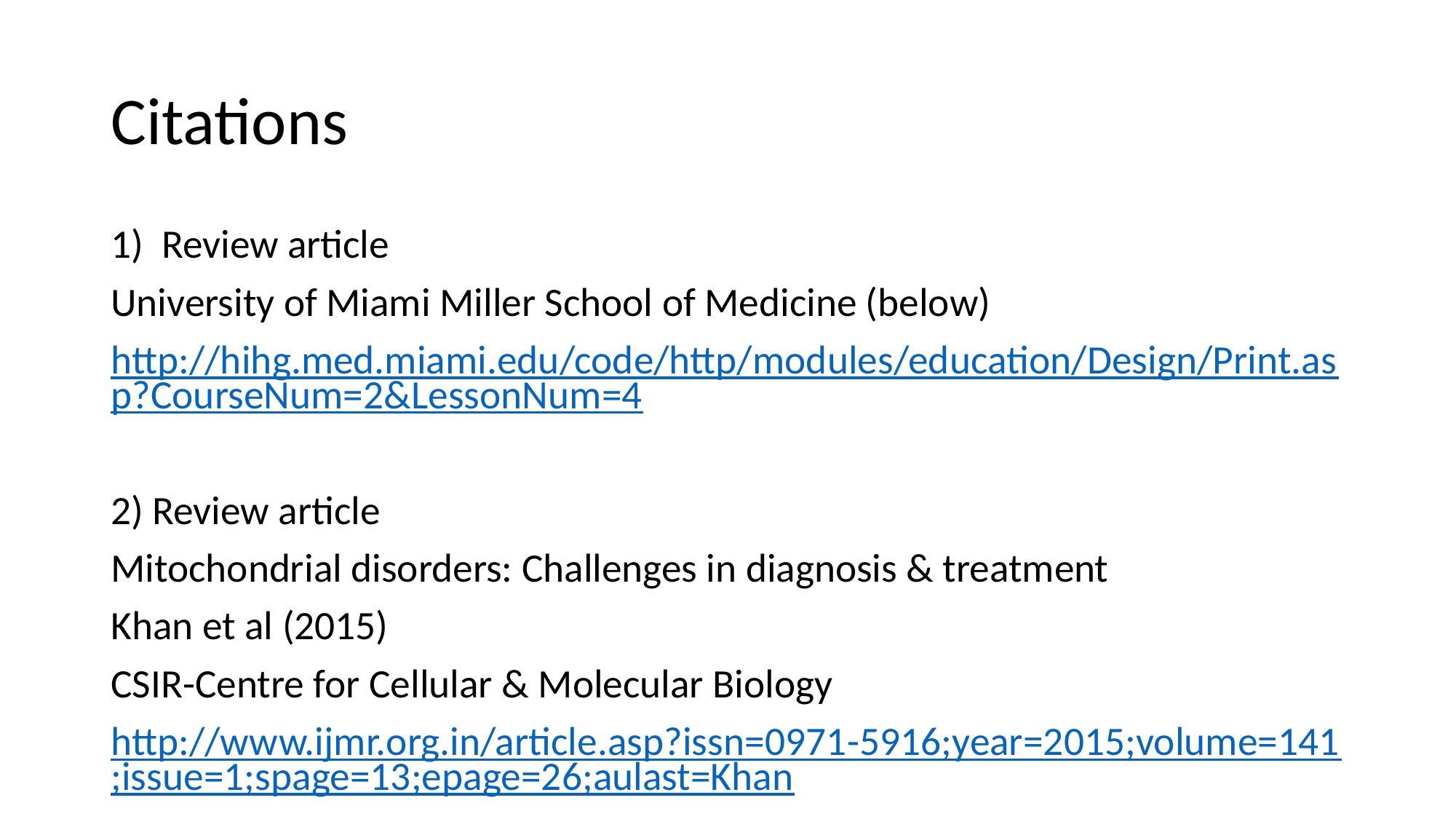

# Citations
1)  Review article
University of Miami Miller School of Medicine (below)
http://hihg.med.miami.edu/code/http/modules/education/Design/Print.asp?CourseNum=2&LessonNum=4

2) Review article
Mitochondrial disorders: Challenges in diagnosis & treatment
Khan et al (2015)
CSIR-Centre for Cellular & Molecular Biology
http://www.ijmr.org.in/article.asp?issn=0971-5916;year=2015;volume=141;issue=1;spage=13;epage=26;aulast=Khan